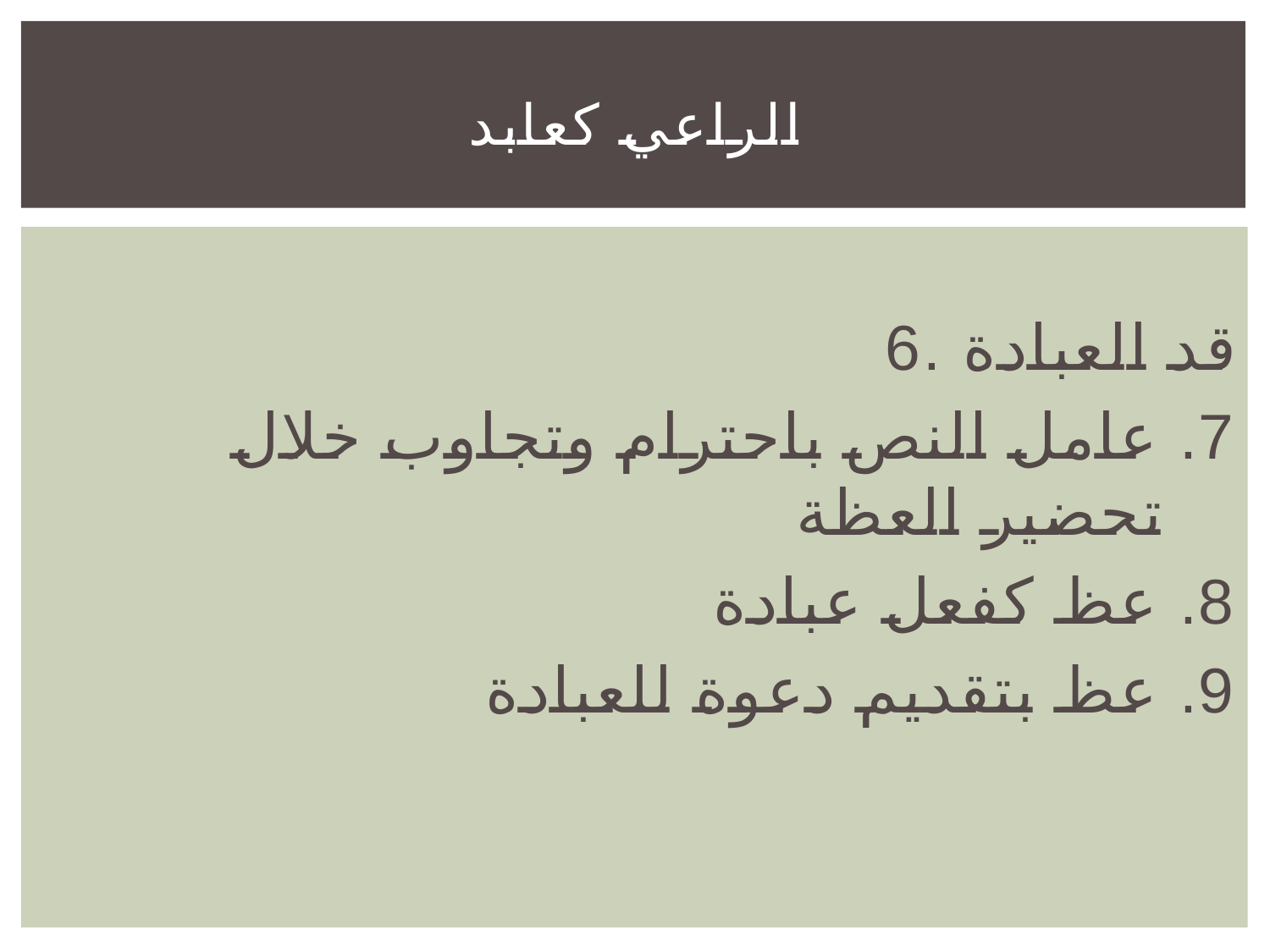

# الراعي كعابد
6. قد العبادة
7. عامل النص باحترام وتجاوب خلال تحضير العظة
8. عظ كفعل عبادة
9. عظ بتقديم دعوة للعبادة